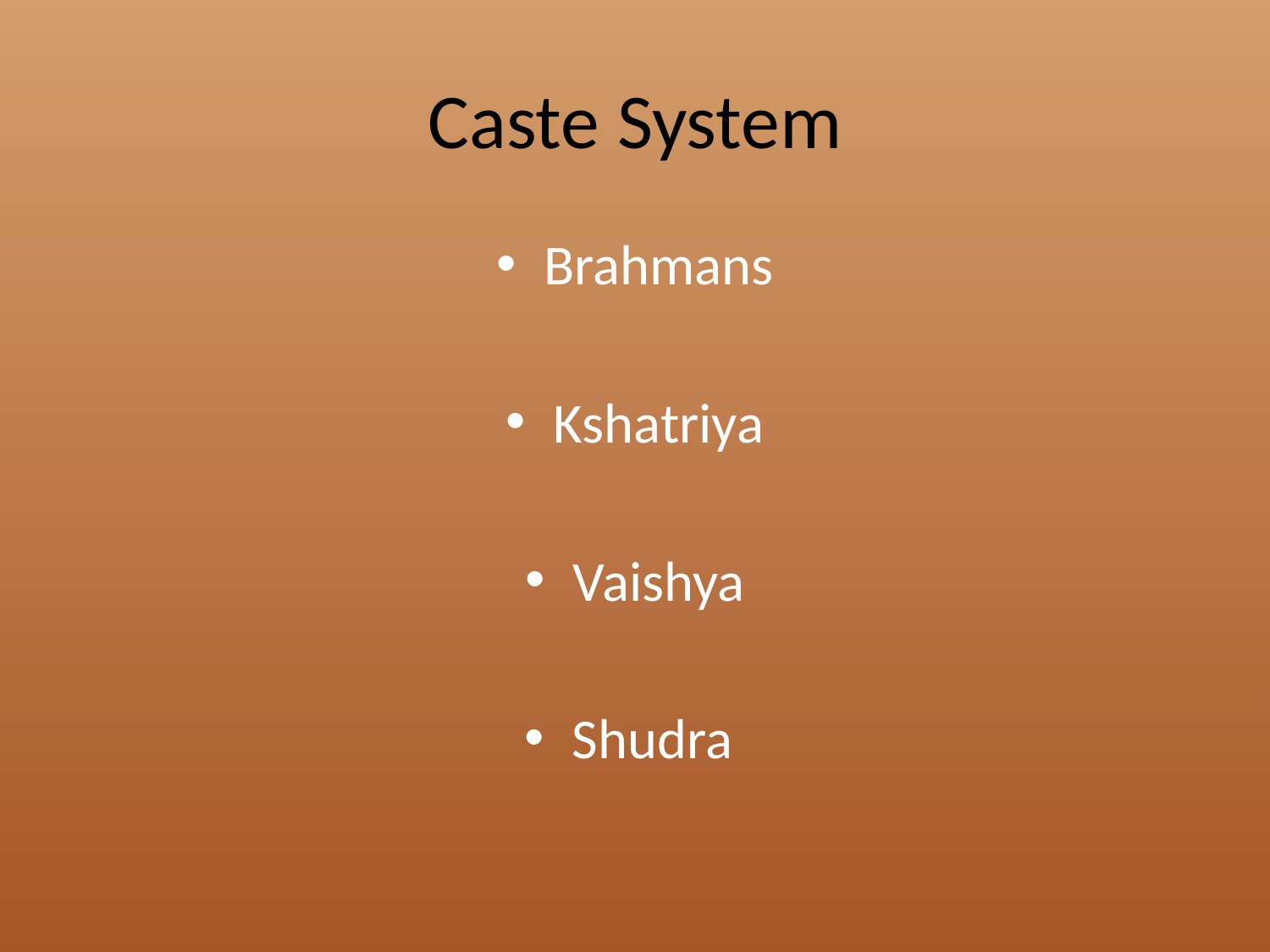

# Caste System
Brahmans

Kshatriya

Vaishya

Shudra